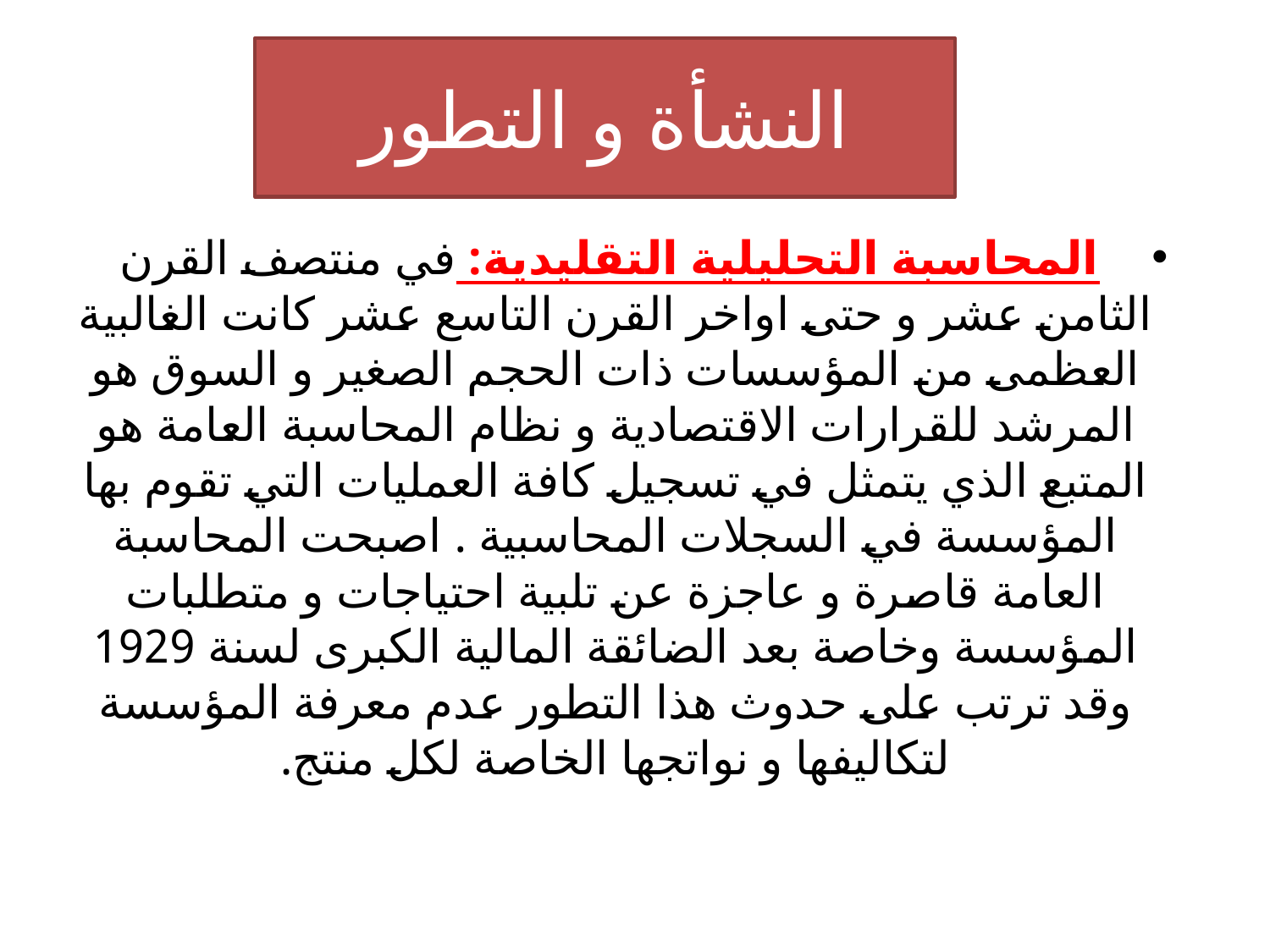

# النشأة و التطور
 المحاسبة التحليلية التقليدية: في منتصف القرن الثامن عشر و حتى اواخر القرن التاسع عشر كانت الغالبية العظمى من المؤسسات ذات الحجم الصغير و السوق هو المرشد للقرارات الاقتصادية و نظام المحاسبة العامة هو المتبع الذي يتمثل في تسجيل كافة العمليات التي تقوم بها المؤسسة في السجلات المحاسبية . اصبحت المحاسبة العامة قاصرة و عاجزة عن تلبية احتياجات و متطلبات المؤسسة وخاصة بعد الضائقة المالية الكبرى لسنة 1929 وقد ترتب على حدوث هذا التطور عدم معرفة المؤسسة لتكاليفها و نواتجها الخاصة لكل منتج.